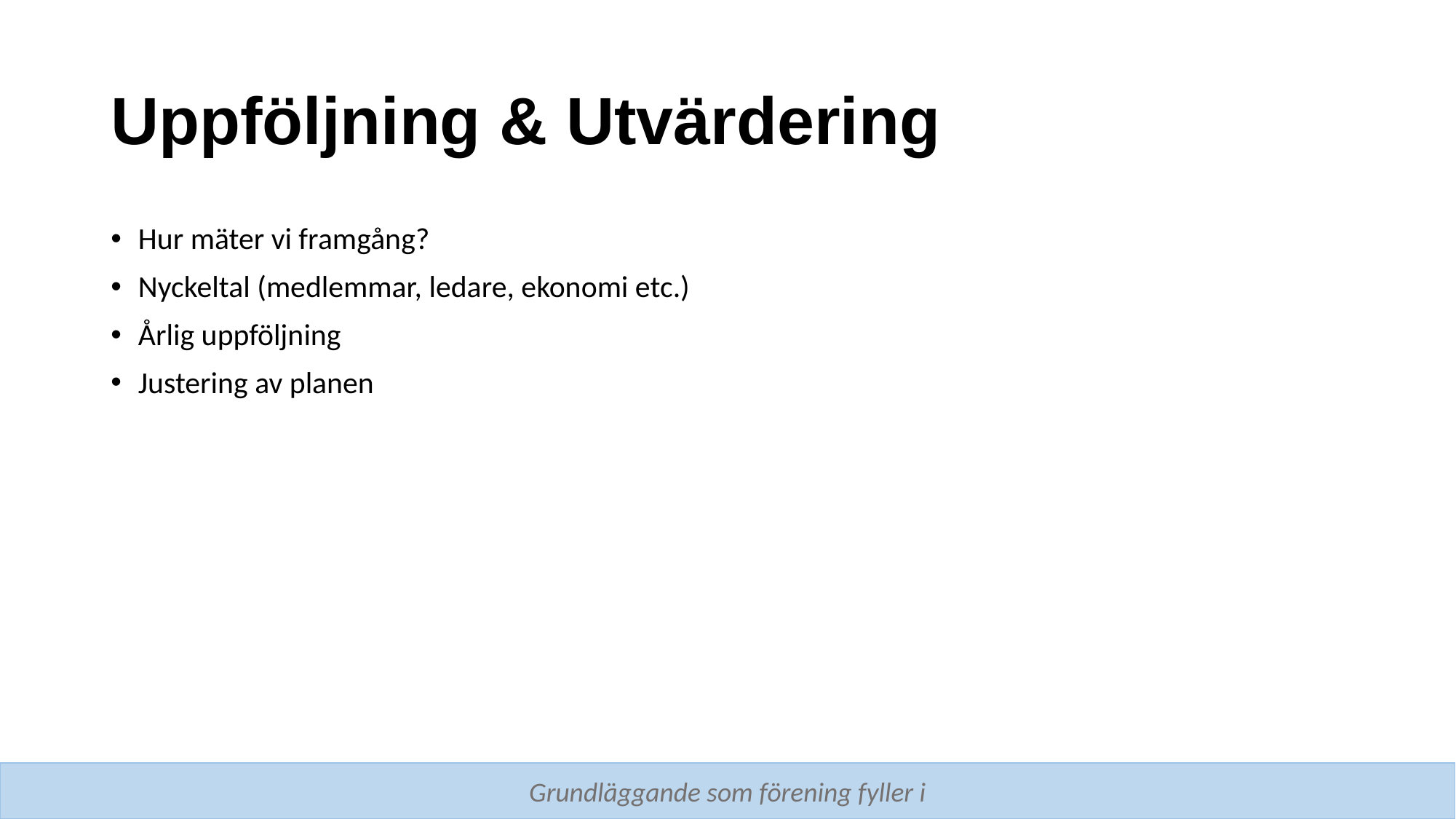

# Uppföljning & Utvärdering
Hur mäter vi framgång?
Nyckeltal (medlemmar, ledare, ekonomi etc.)
Årlig uppföljning
Justering av planen
Grundläggande som förening fyller i